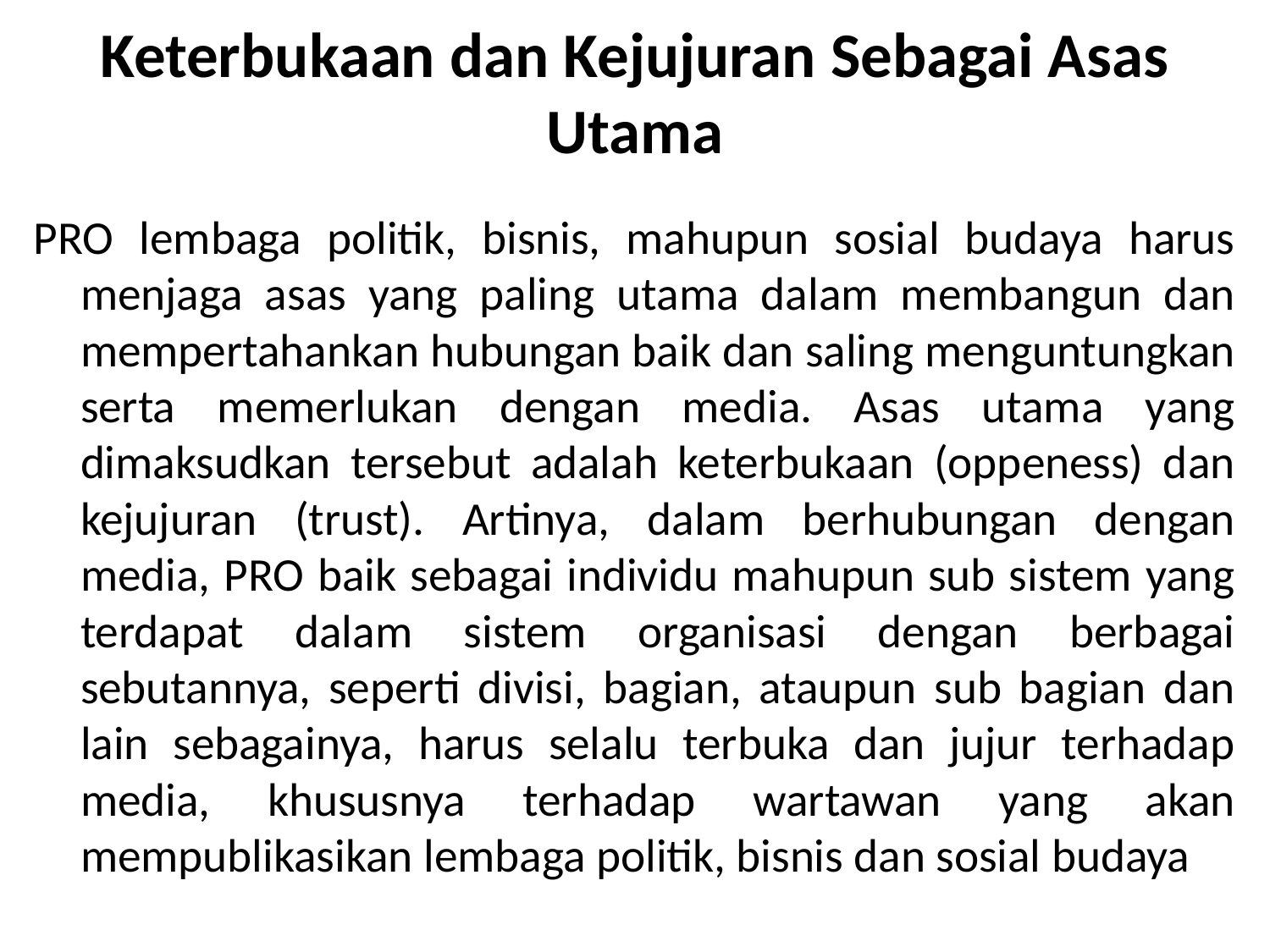

# Keterbukaan dan Kejujuran Sebagai Asas Utama
PRO lembaga politik, bisnis, mahupun sosial budaya harus menjaga asas yang paling utama dalam membangun dan mempertahankan hubungan baik dan saling menguntungkan serta memerlukan dengan media. Asas utama yang dimaksudkan tersebut adalah keterbukaan (oppeness) dan kejujuran (trust). Artinya, dalam berhubungan dengan media, PRO baik sebagai individu mahupun sub sistem yang terdapat dalam sistem organisasi dengan berbagai sebutannya, seperti divisi, bagian, ataupun sub bagian dan lain sebagainya, harus selalu terbuka dan jujur terhadap media, khususnya terhadap wartawan yang akan mempublikasikan lembaga politik, bisnis dan sosial budaya